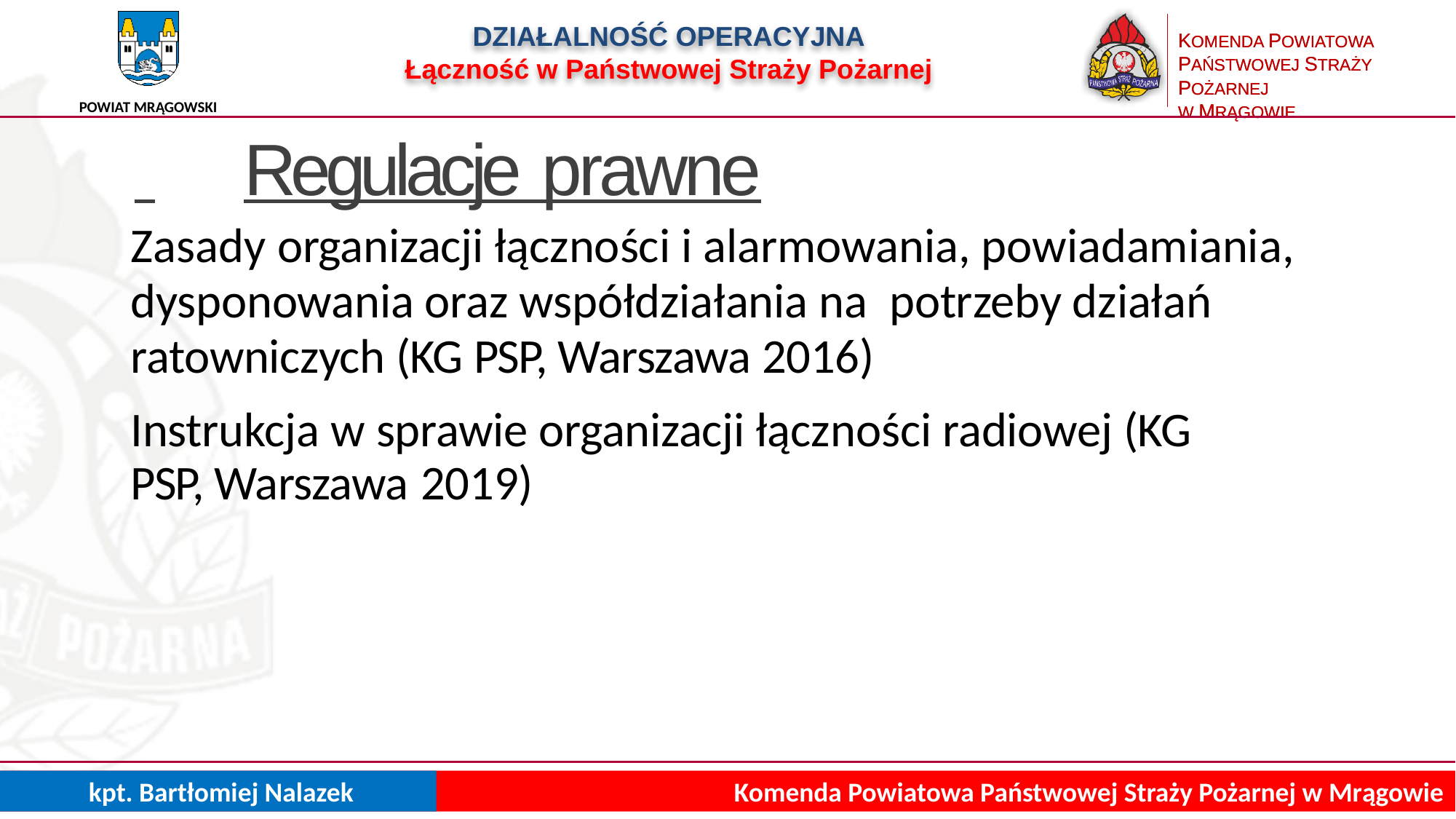

DZIAŁALNOŚĆ OPERACYJNA
Łączność w Państwowej Straży Pożarnej
 	Regulacje prawne
Zasady organizacji łączności i alarmowania, powiadamiania, dysponowania oraz współdziałania na  potrzeby działań ratowniczych (KG PSP, Warszawa 2016)
Instrukcja w sprawie organizacji łączności radiowej (KG  PSP, Warszawa 2019)